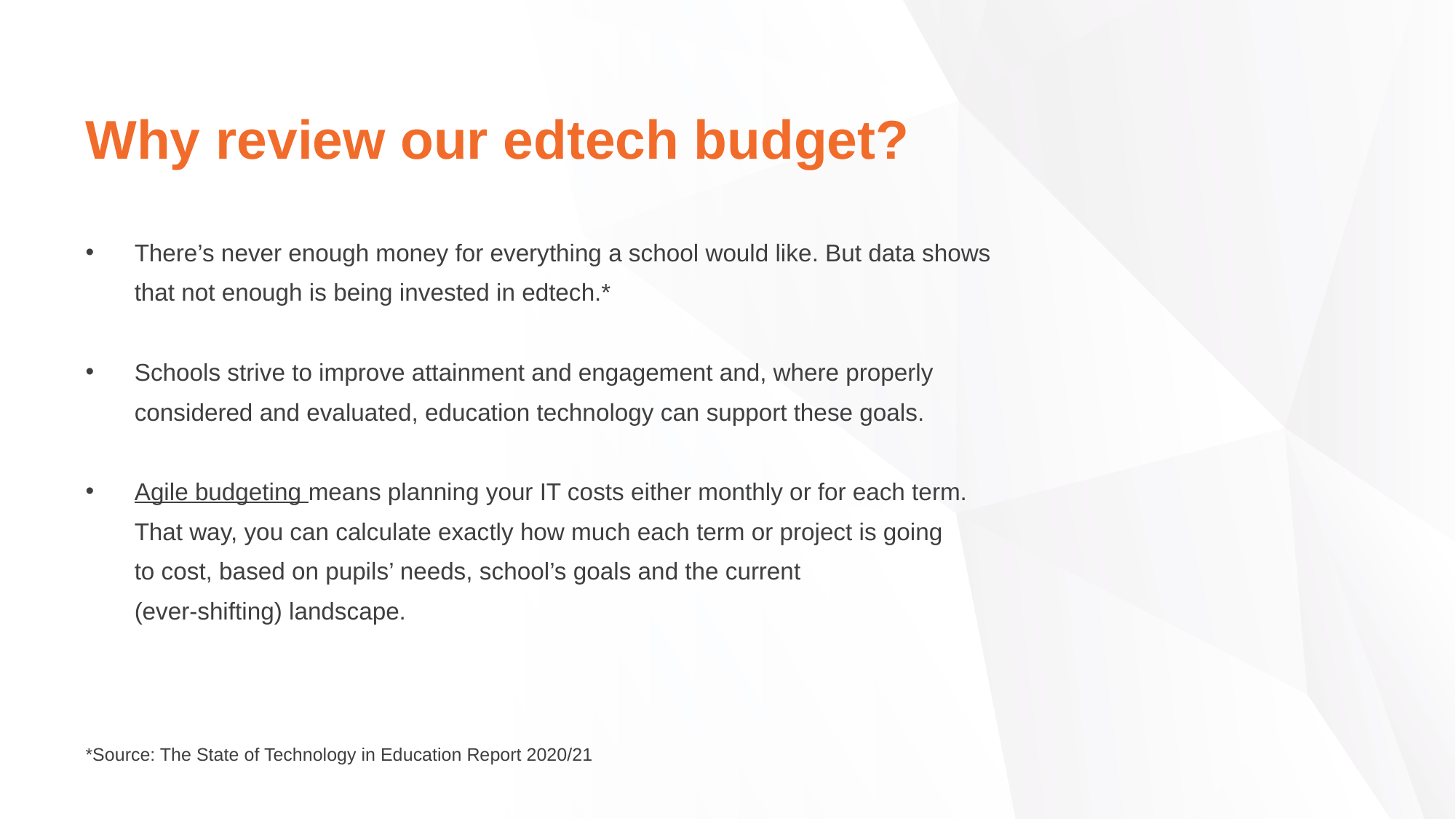

Why review our edtech budget?
There’s never enough money for everything a school would like. But data shows that not enough is being invested in edtech.*

Schools strive to improve attainment and engagement and, where properly considered and evaluated, education technology can support these goals.

Agile budgeting means planning your IT costs either monthly or for each term. That way, you can calculate exactly how much each term or project is going
to cost, based on pupils’ needs, school’s goals and the current
(ever-shifting) landscape.
*Source: The State of Technology in Education Report 2020/21